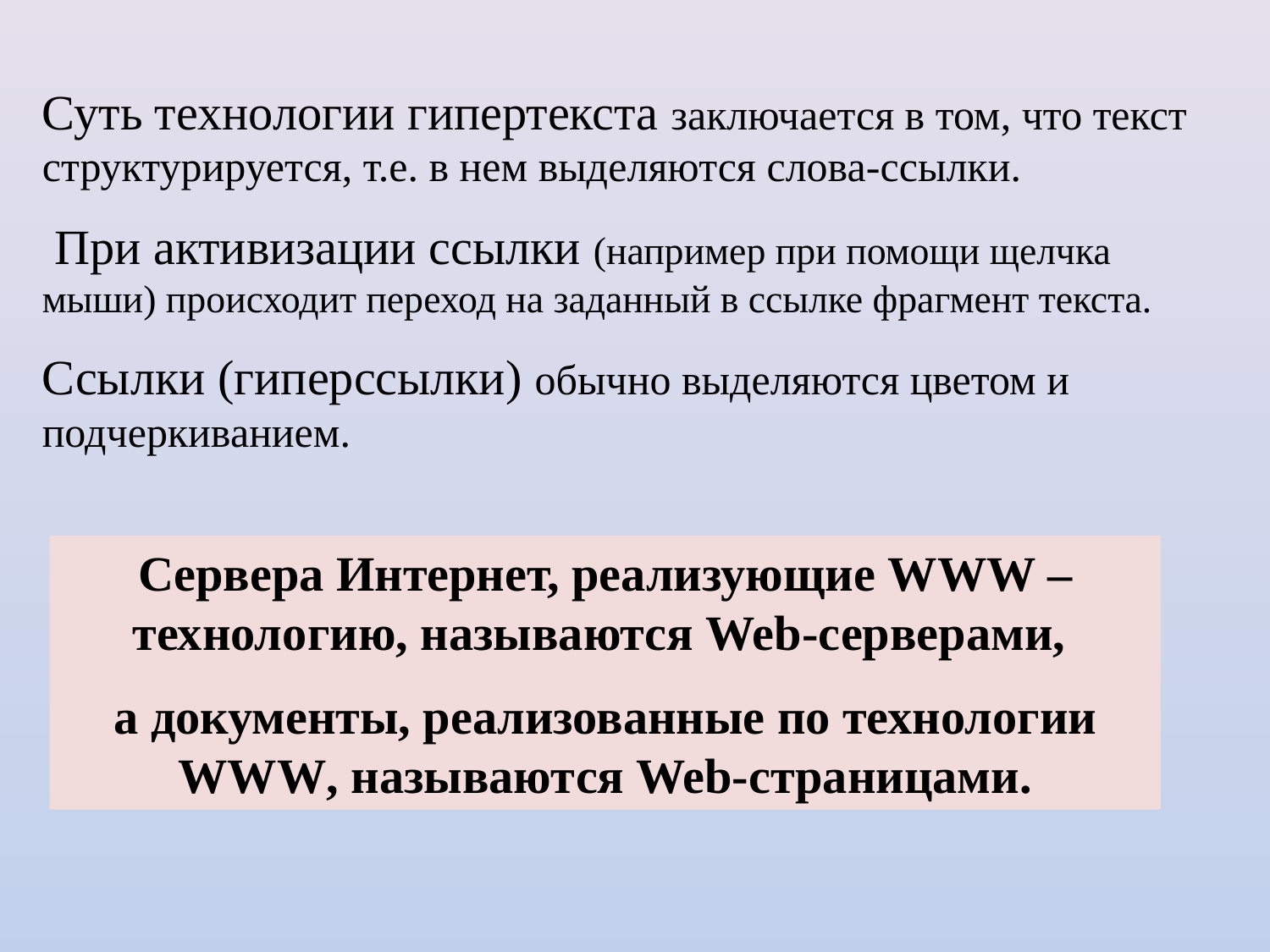

Суть технологии гипертекста заключается в том, что текст структурируется, т.е. в нем выделяются слова-ссылки.
 При активизации ссылки (например при помощи щелчка мыши) происходит переход на заданный в ссылке фрагмент текста.
Ссылки (гиперссылки) обычно выделяются цветом и подчеркиванием.
Сервера Интернет, реализующие WWW – технологию, называются Web-серверами,
а документы, реализованные по технологии WWW, называются Web-страницами.